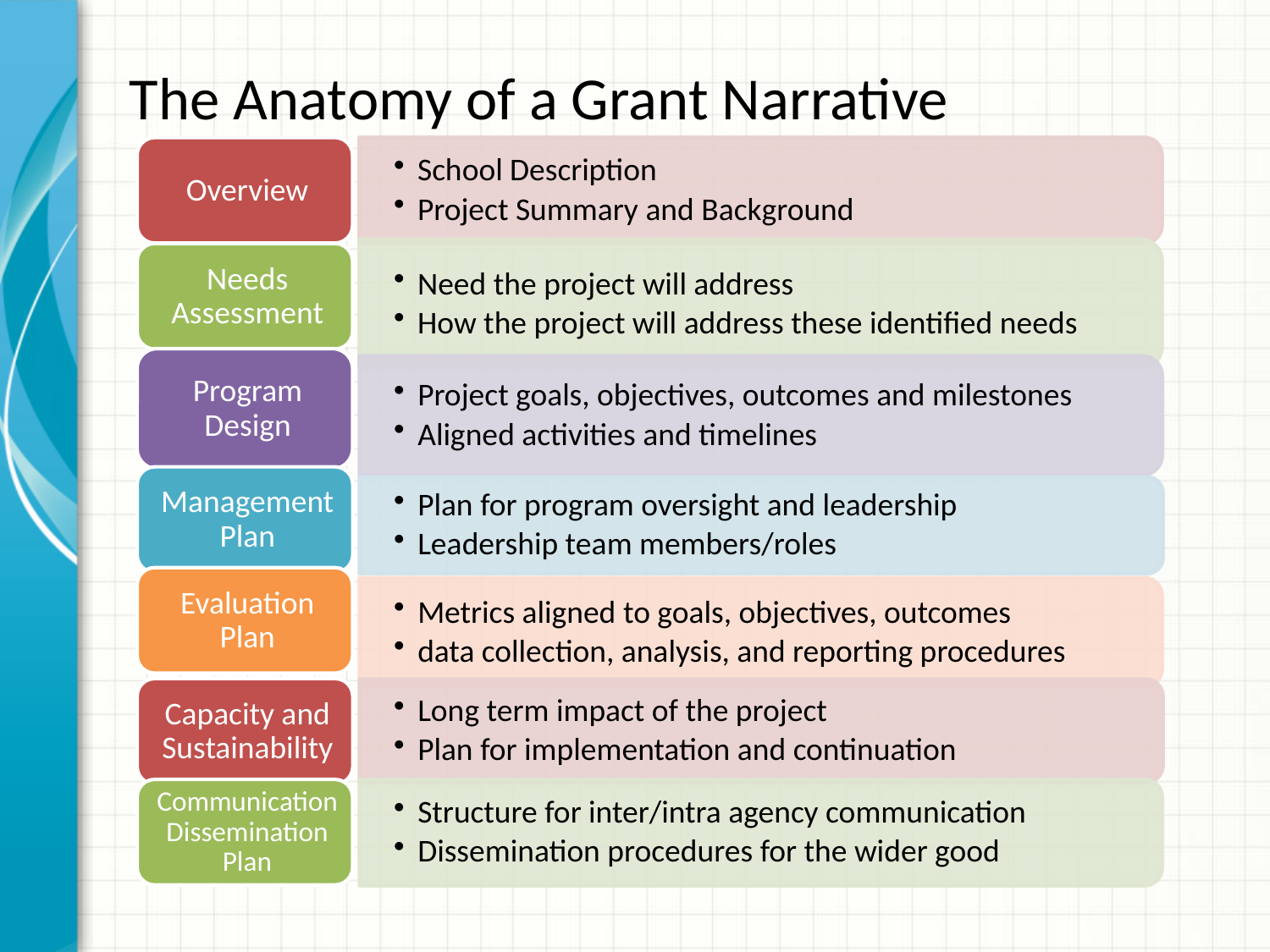

# The Anatomy of a Grant Narrative
School Description
Project Summary and Background
Overview
Need the project will address
How the project will address these identified needs
Needs Assessment
Project goals, objectives, outcomes and milestones
Aligned activities and timelines
Program Design
Plan for program oversight and leadership
Leadership team members/roles
Management Plan
Metrics aligned to goals, objectives, outcomes
data collection, analysis, and reporting procedures
Evaluation Plan
Long term impact of the project
Plan for implementation and continuation
Capacity and Sustainability
Structure for inter/intra agency communication
Dissemination procedures for the wider good
Communication Dissemination Plan